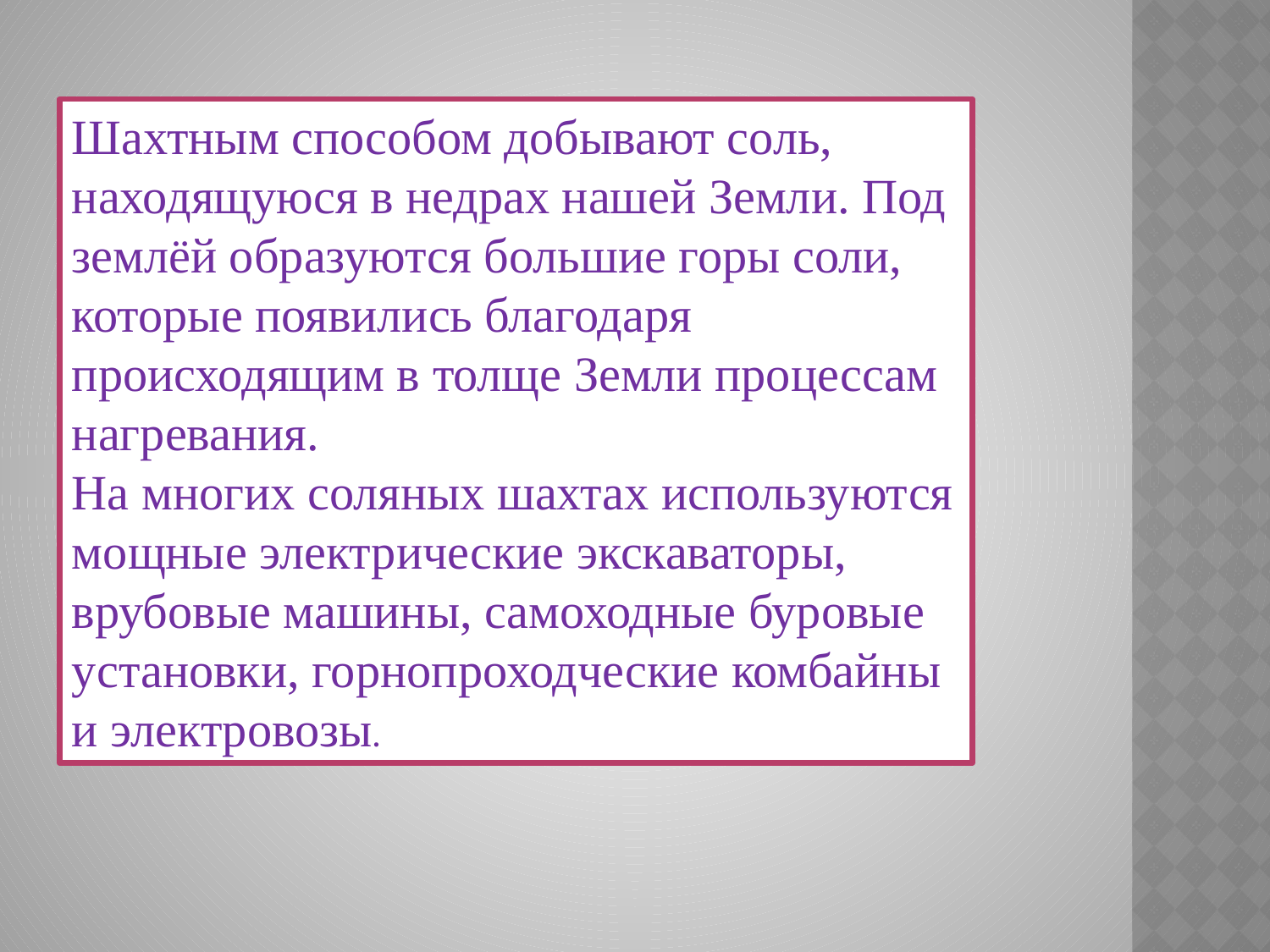

Шахтным способом добывают соль, находящуюся в недрах нашей Земли. Под землёй образуются большие горы соли, которые появились благодаря происходящим в толще Земли процессам нагревания.
На многих соляных шахтах используются мощные электрические экскаваторы, врубовые машины, самоходные буровые установки, горнопроходческие комбайны и электровозы.